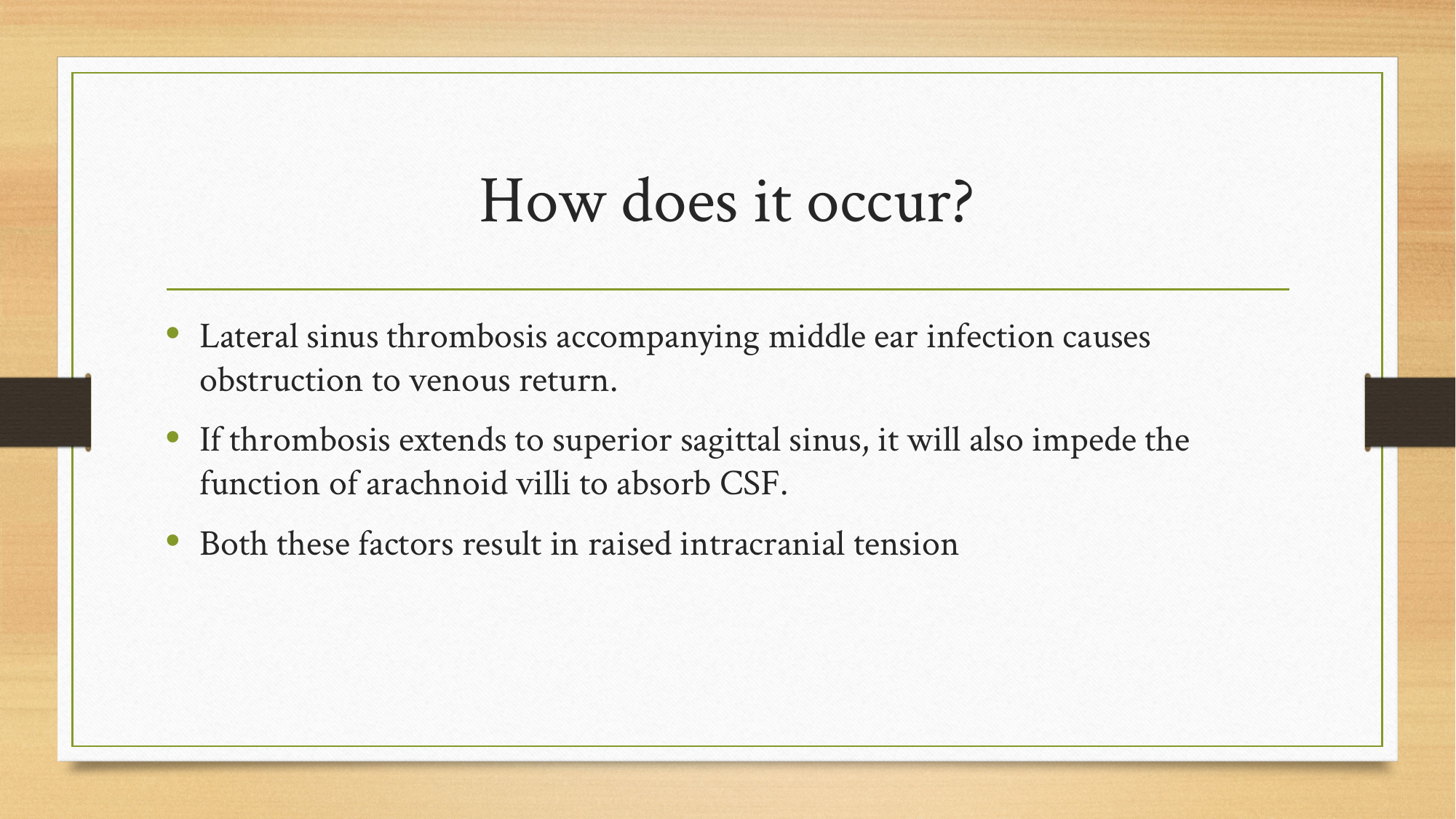

# How does it occur?
Lateral sinus thrombosis accompanying middle ear infection causes obstruction to venous return.
If thrombosis extends to superior sagittal sinus, it will also impede the function of arachnoid villi to absorb CSF.
Both these factors result in raised intracranial tension